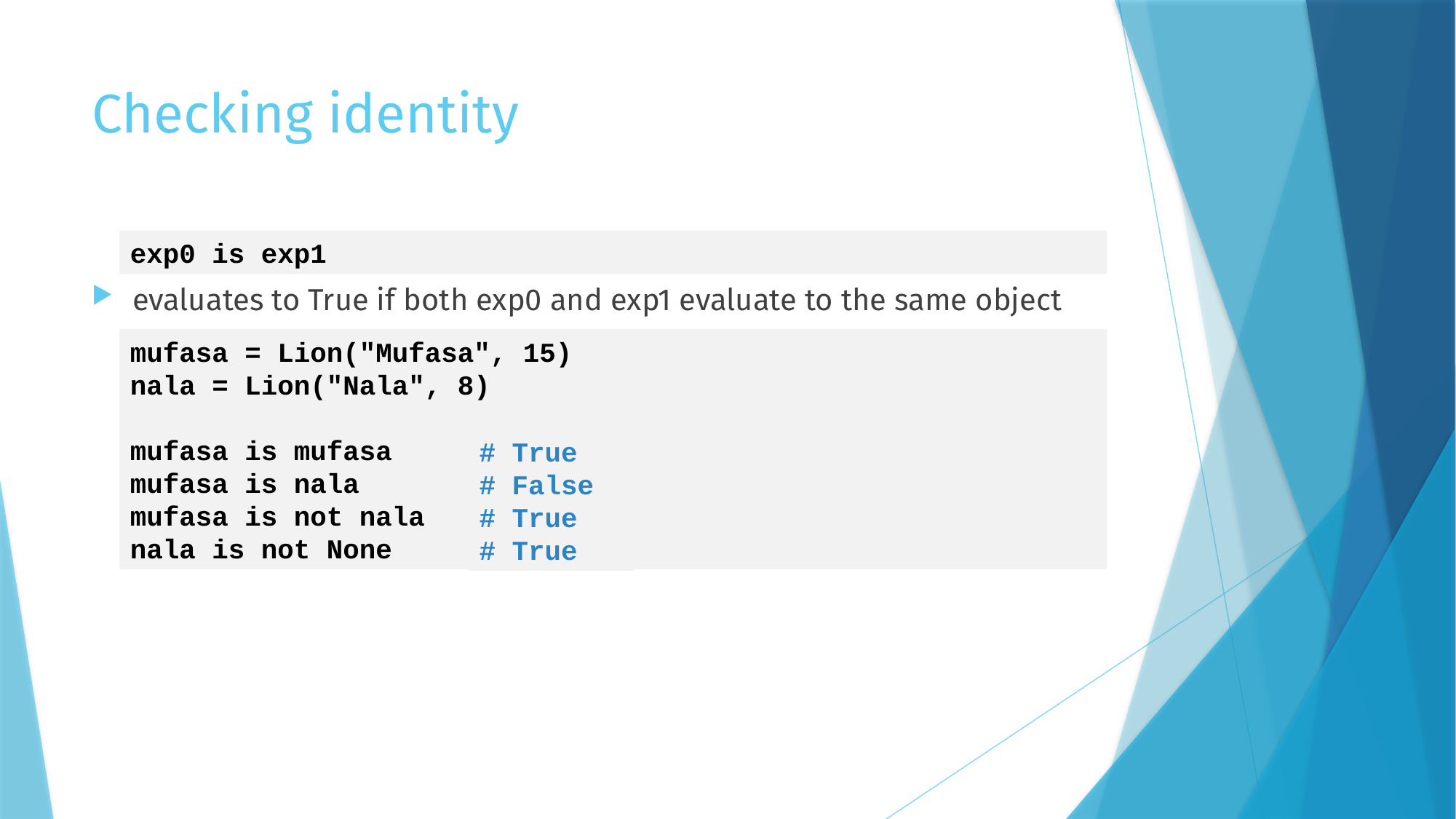

# Checking identity
exp0 is exp1
evaluates to True if both exp0 and exp1 evaluate to the same object
mufasa = Lion("Mufasa", 15)
nala = Lion("Nala", 8)

mufasa is mufasa
mufasa is nala
mufasa is not nala
nala is not None
# True
# False
# True
# True